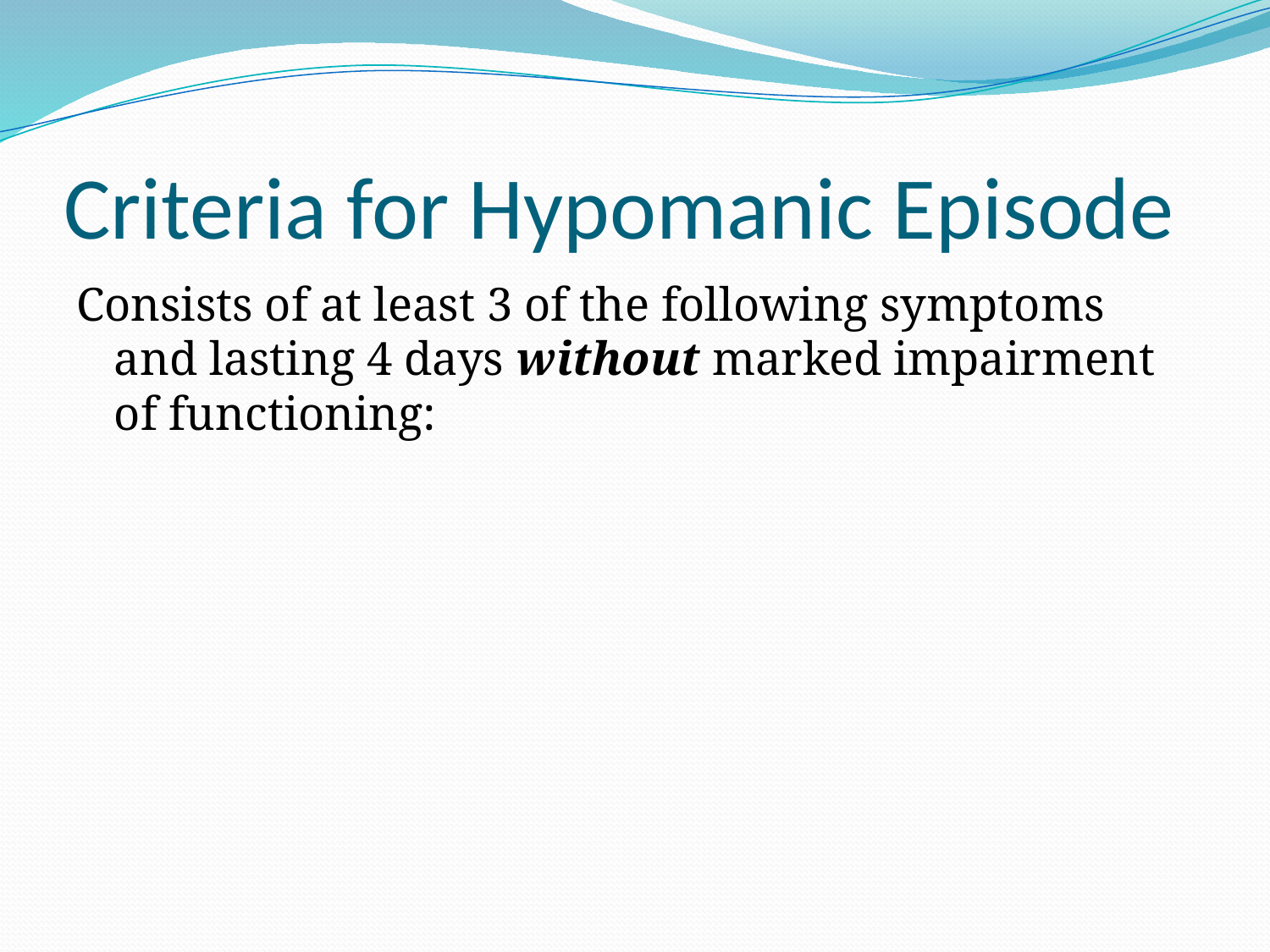

# Criteria for Hypomanic Episode
Consists of at least 3 of the following symptoms and lasting 4 days without marked impairment of functioning: